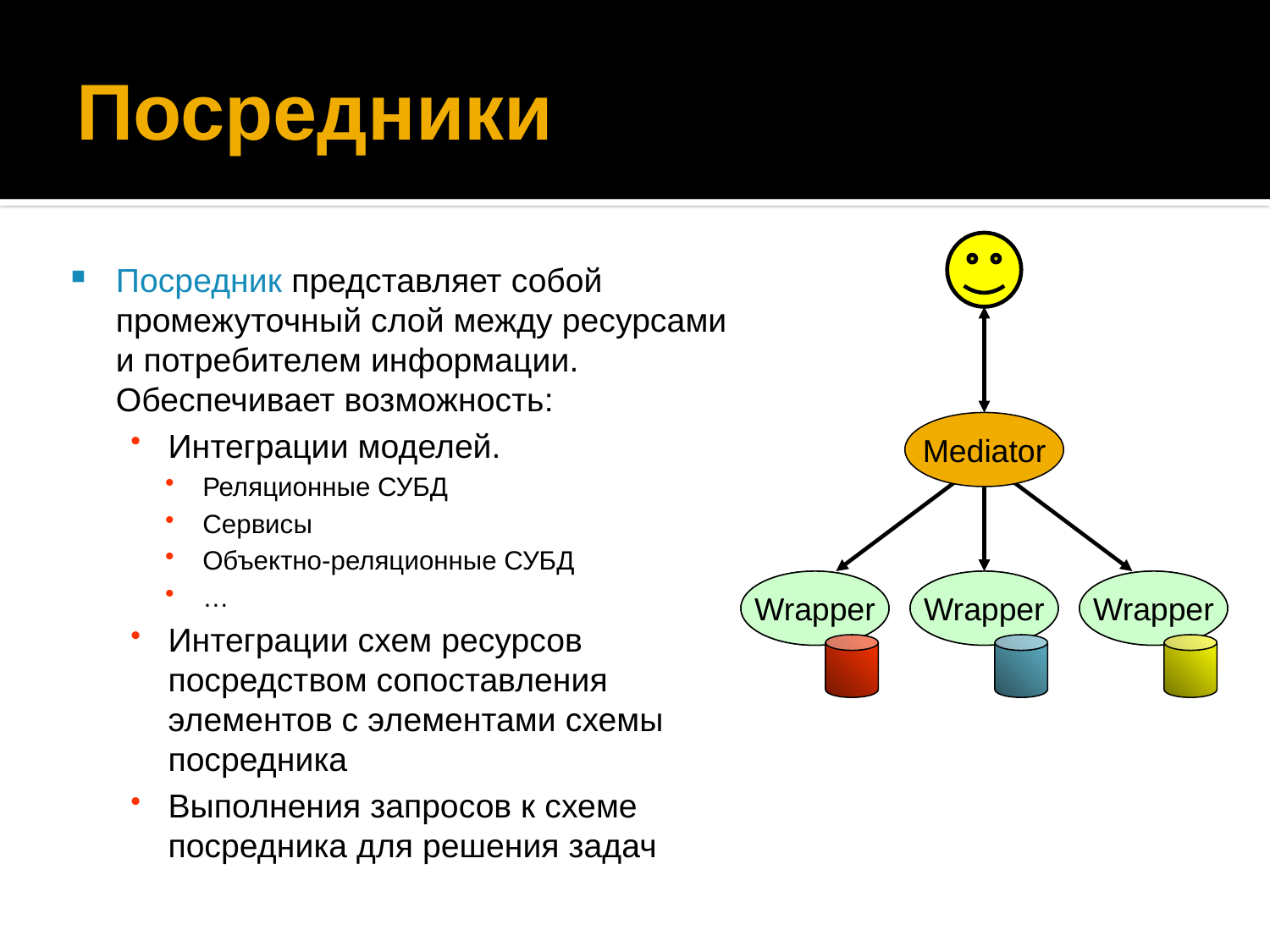

# Посредники

Посредник представляет собой промежуточный слой между ресурсами и потребителем информации. Обеспечивает возможность:
Интеграции моделей.
Реляционные СУБД
Сервисы
Объектно-реляционные СУБД
…
Интеграции схем ресурсов посредством сопоставления элементов с элементами схемы посредника
Выполнения запросов к схеме посредника для решения задач

Mediator

Wrapper
Wrapper
Wrapper
Wrapper
Wrapper
Wrapper